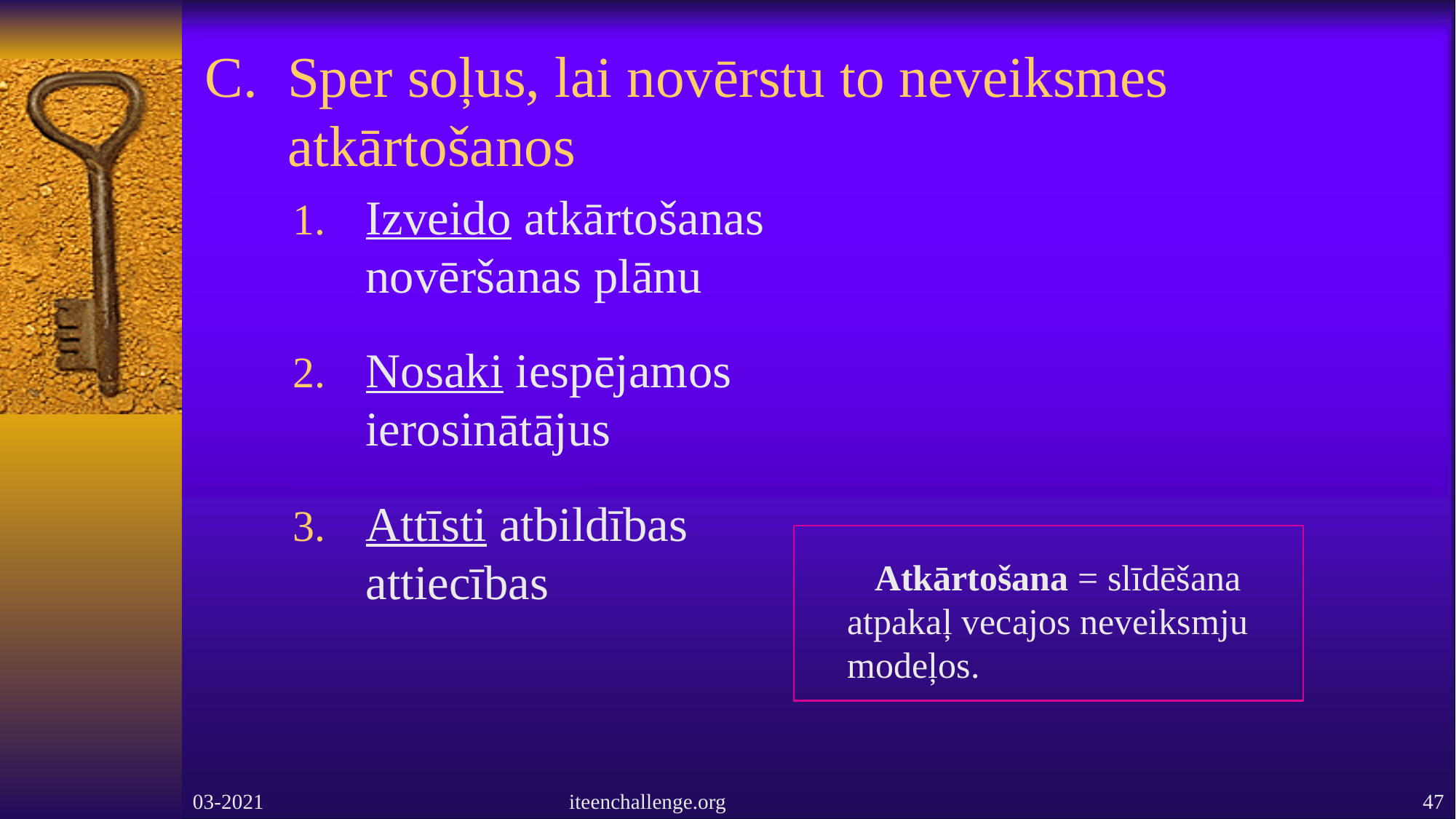

# C.	Sper soļus, lai novērstu to neveiksmes atkārtošanos
Izveido atkārtošanas novēršanas plānu
Nosaki iespējamos ierosinātājus
Attīsti atbildības attiecības

Atkārtošana = slīdēšana atpakaļ vecajos neveiksmju modeļos.
03-2021
iteenchallenge.org
47